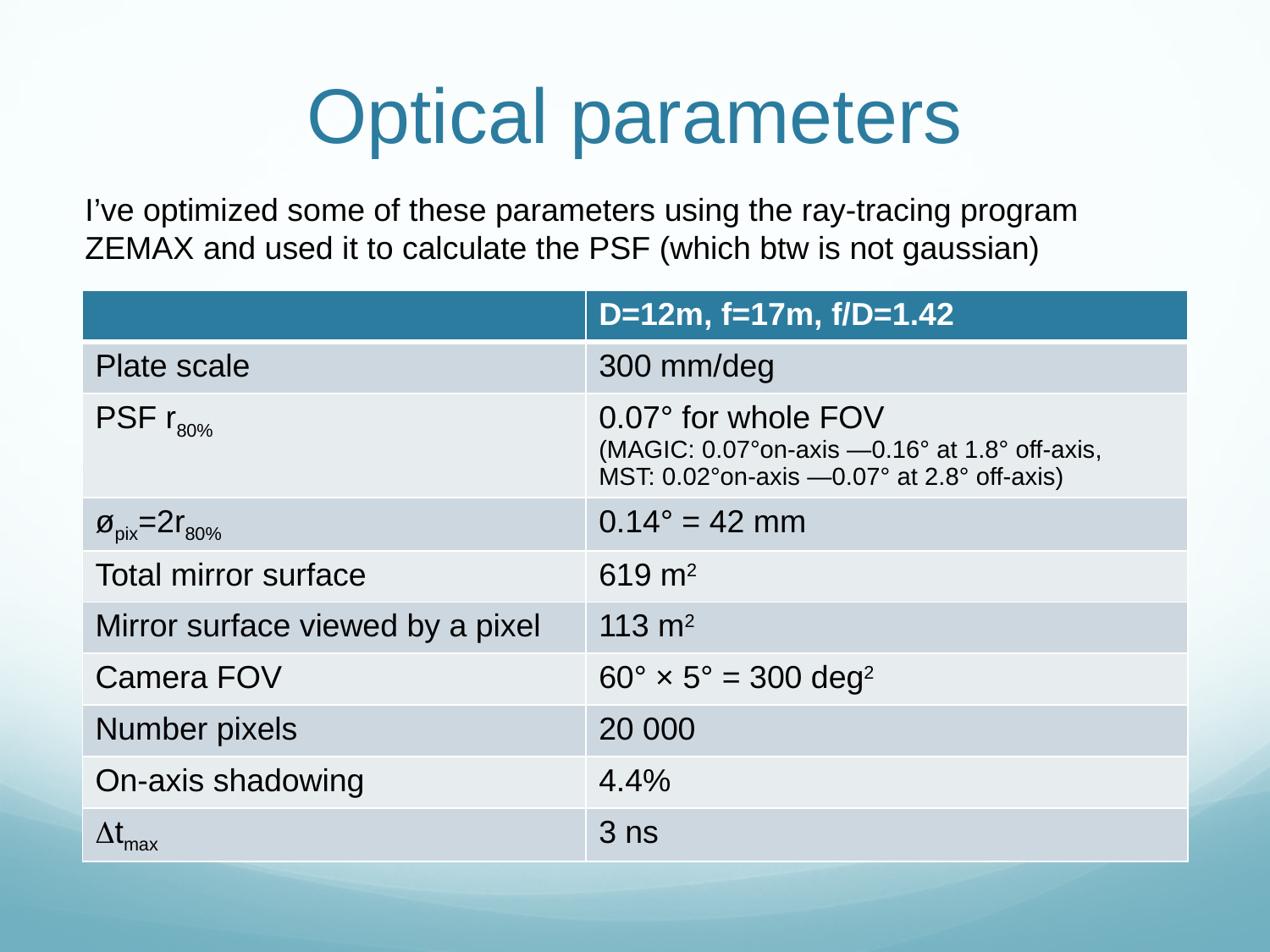

# Optical parameters
I’ve optimized some of these parameters using the ray-tracing program ZEMAX and used it to calculate the PSF (which btw is not gaussian)
|  | D=12m, f=17m, f/D=1.42 |
| --- | --- |
| Plate scale | 300 mm/deg |
| PSF r80% | 0.07° for whole FOV (MAGIC: 0.07°on-axis —0.16° at 1.8° off-axis, MST: 0.02°on-axis —0.07° at 2.8° off-axis) |
| øpix=2r80% | 0.14° = 42 mm |
| Total mirror surface | 619 m2 |
| Mirror surface viewed by a pixel | 113 m2 |
| Camera FOV | 60° × 5° = 300 deg2 |
| Number pixels | 20 000 |
| On-axis shadowing | 4.4% |
| Δtmax | 3 ns |